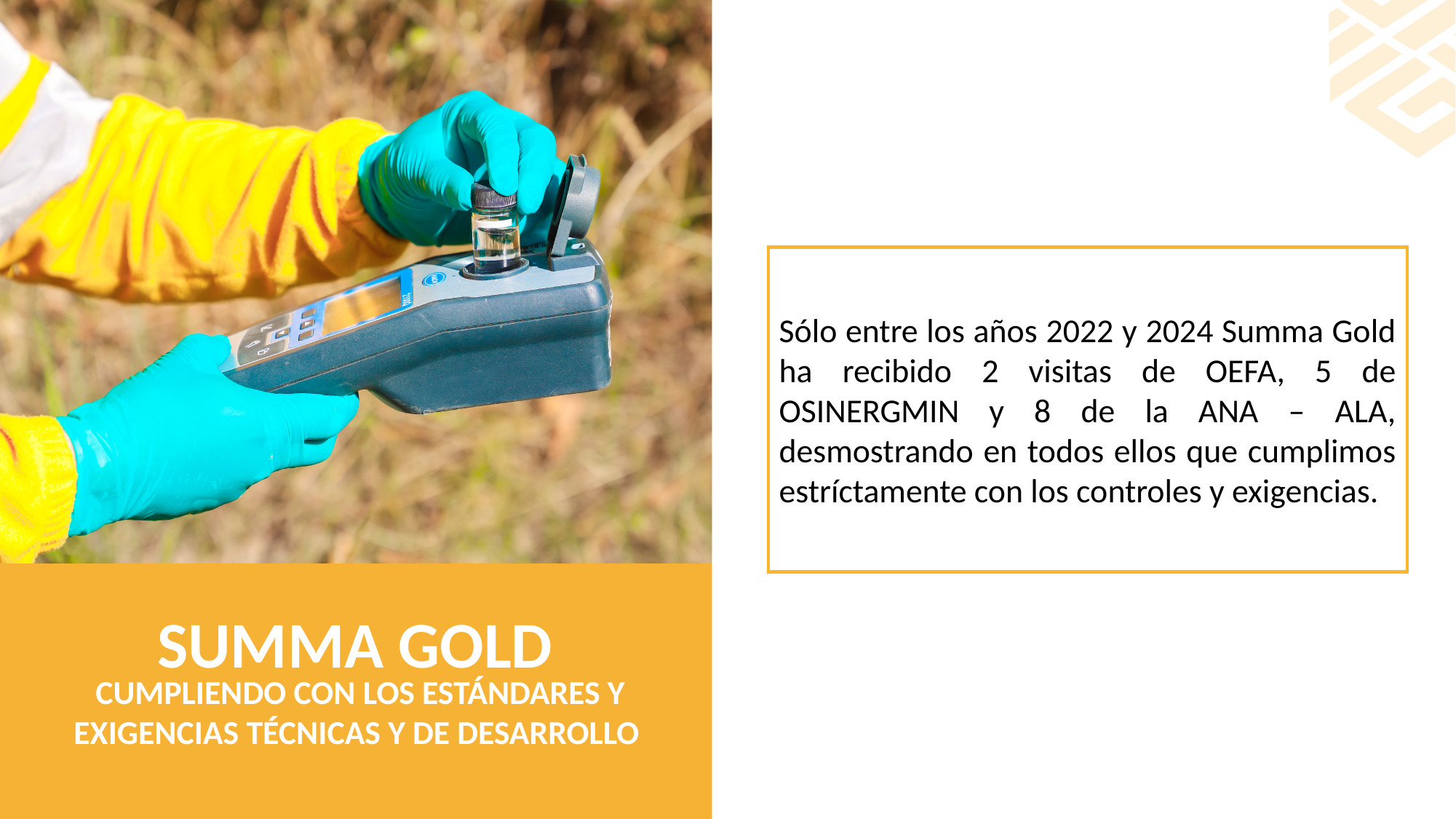

Sólo entre los años 2022 y 2024 Summa Gold ha recibido 2 visitas de OEFA, 5 de OSINERGMIN y 8 de la ANA – ALA, desmostrando en todos ellos que cumplimos estríctamente con los controles y exigencias.
SUMMA GOLD
CUMPLIENDO CON LOS ESTÁNDARES Y EXIGENCIAS TÉCNICAS Y DE DESARROLLO